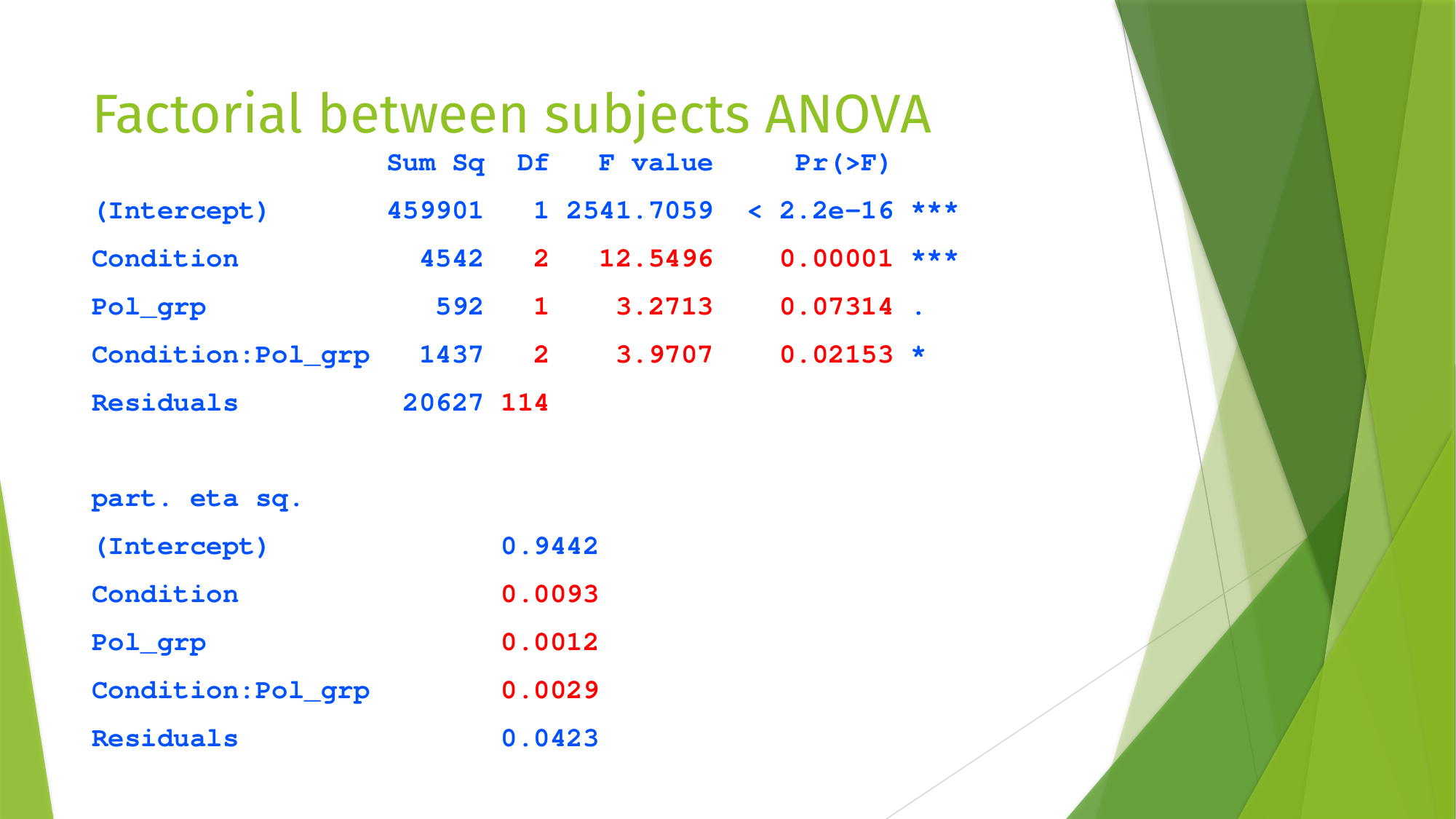

# Factorial between subjects ANOVA
                  Sum Sq  Df   F value     Pr(>F)
(Intercept)       459901   1 2541.7059  < 2.2e-16 ***
Condition           4542   2   12.5496    0.00001 ***
Pol_grp              592   1    3.2713    0.07314 .
Condition:Pol_grp   1437   2    3.9707    0.02153 *
Residuals          20627 114

part. eta sq.
(Intercept)              0.9442
Condition                0.0093
Pol_grp                  0.0012
Condition:Pol_grp        0.0029
Residuals                0.0423